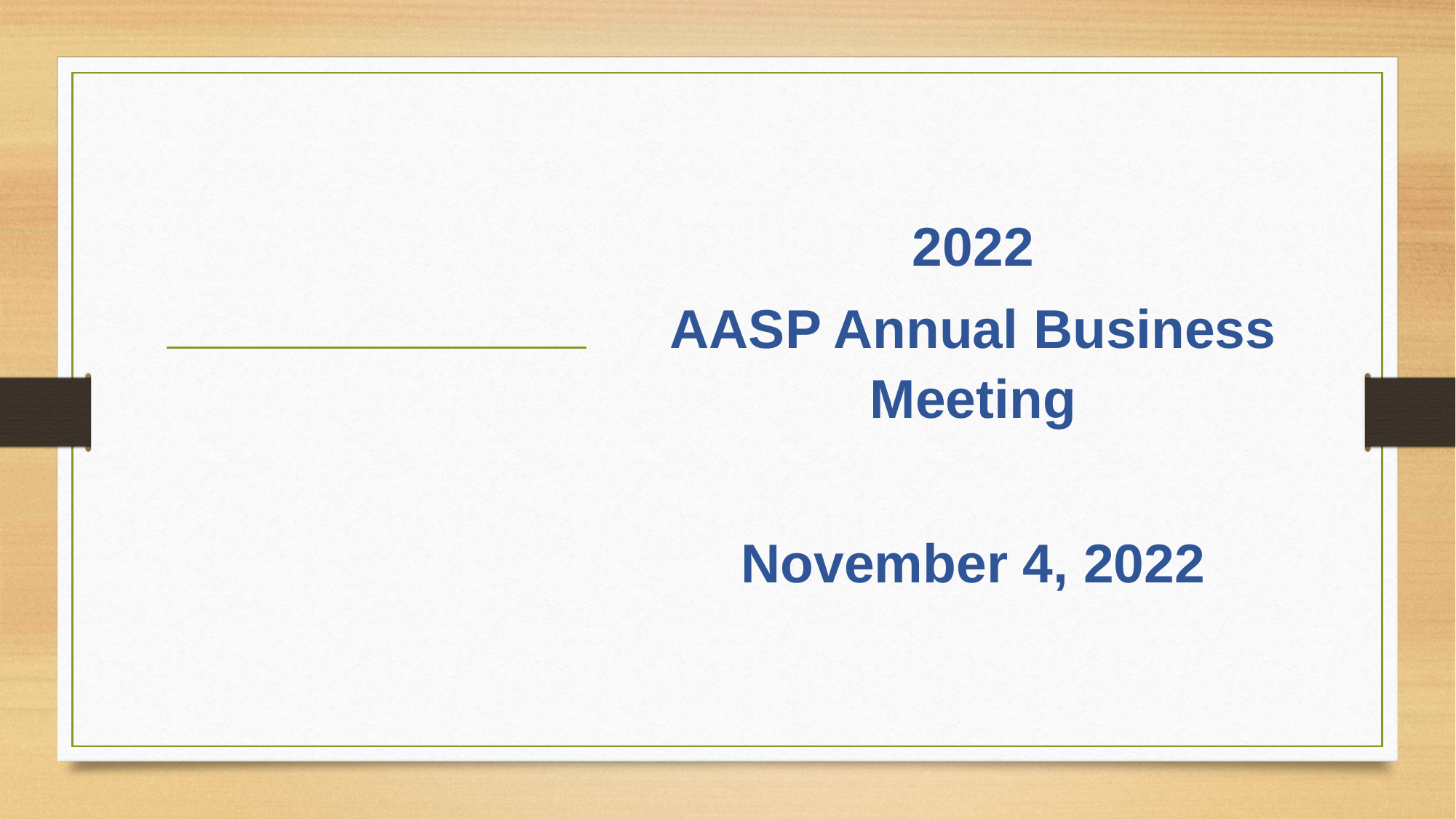

2022
AASP Annual Business Meeting

November 4, 2022

#